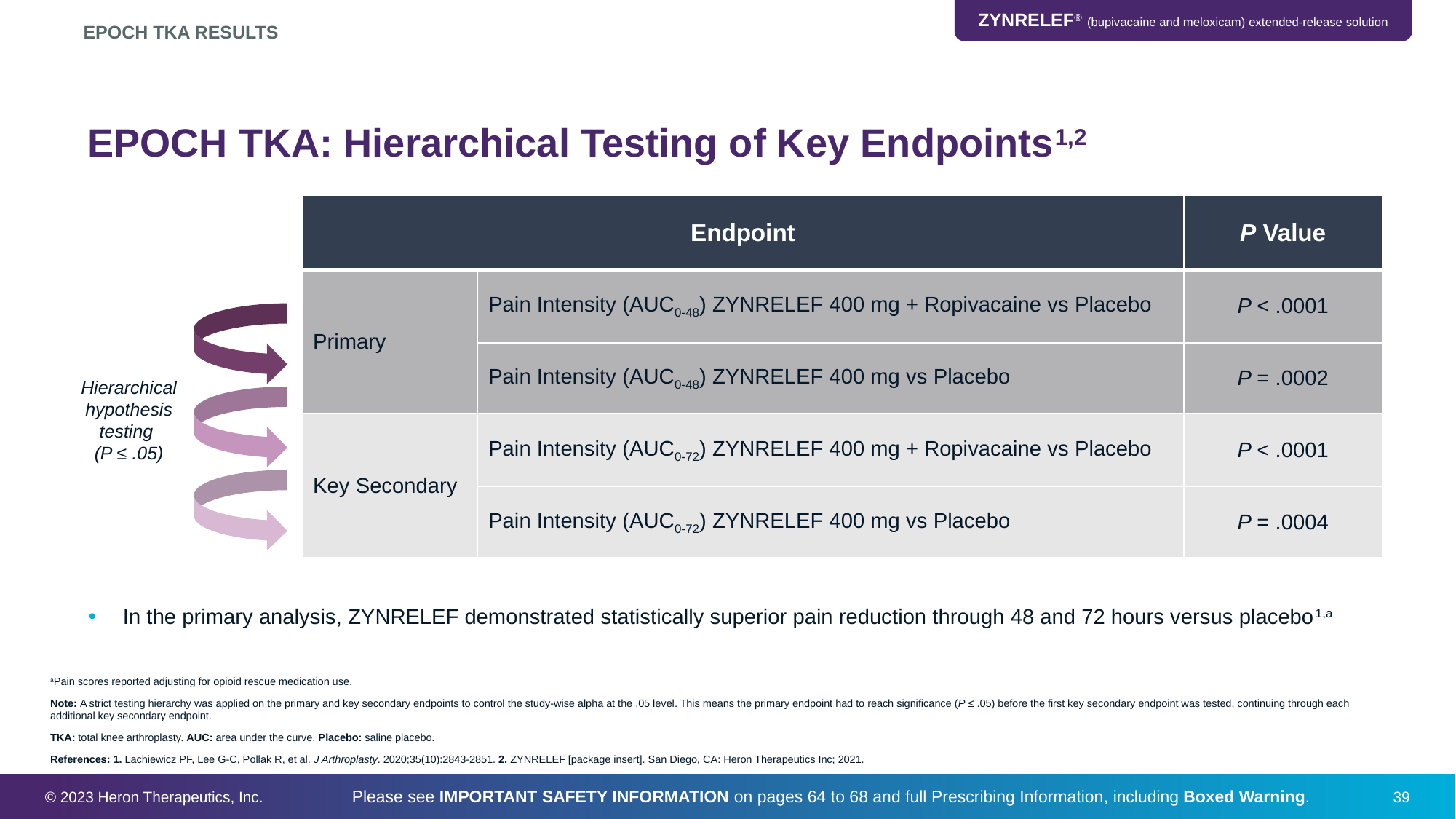

EPOCH TKA RESULTS
# EPOCH TKA: Hierarchical Testing of Key Endpoints1,2
| Endpoint |  | P Value |
| --- | --- | --- |
| Primary | Pain Intensity (AUC0-48) ZYNRELEF 400 mg + Ropivacaine vs Placebo | P < .0001 |
|  | Pain Intensity (AUC0-48) ZYNRELEF 400 mg vs Placebo | P = .0002 |
| Key Secondary | Pain Intensity (AUC0-72) ZYNRELEF 400 mg + Ropivacaine vs Placebo | P < .0001 |
|  | Pain Intensity (AUC0-72) ZYNRELEF 400 mg vs Placebo | P = .0004 |

Hierarchical hypothesis testing
(P ≤ .05)

In the primary analysis, ZYNRELEF demonstrated statistically superior pain reduction through 48 and 72 hours versus placebo1,a
aPain scores reported adjusting for opioid rescue medication use.
Note: A strict testing hierarchy was applied on the primary and key secondary endpoints to control the study-wise alpha at the .05 level. This means the primary endpoint had to reach significance (P ≤ .05) before the first key secondary endpoint was tested, continuing through each additional key secondary endpoint.
TKA: total knee arthroplasty. AUC: area under the curve. Placebo: saline placebo.
References: 1. Lachiewicz PF, Lee G-C, Pollak R, et al. J Arthroplasty. 2020;35(10):2843-2851. 2. ZYNRELEF [package insert]. San Diego, CA: Heron Therapeutics Inc; 2021.
© 2023 Heron Therapeutics, Inc.